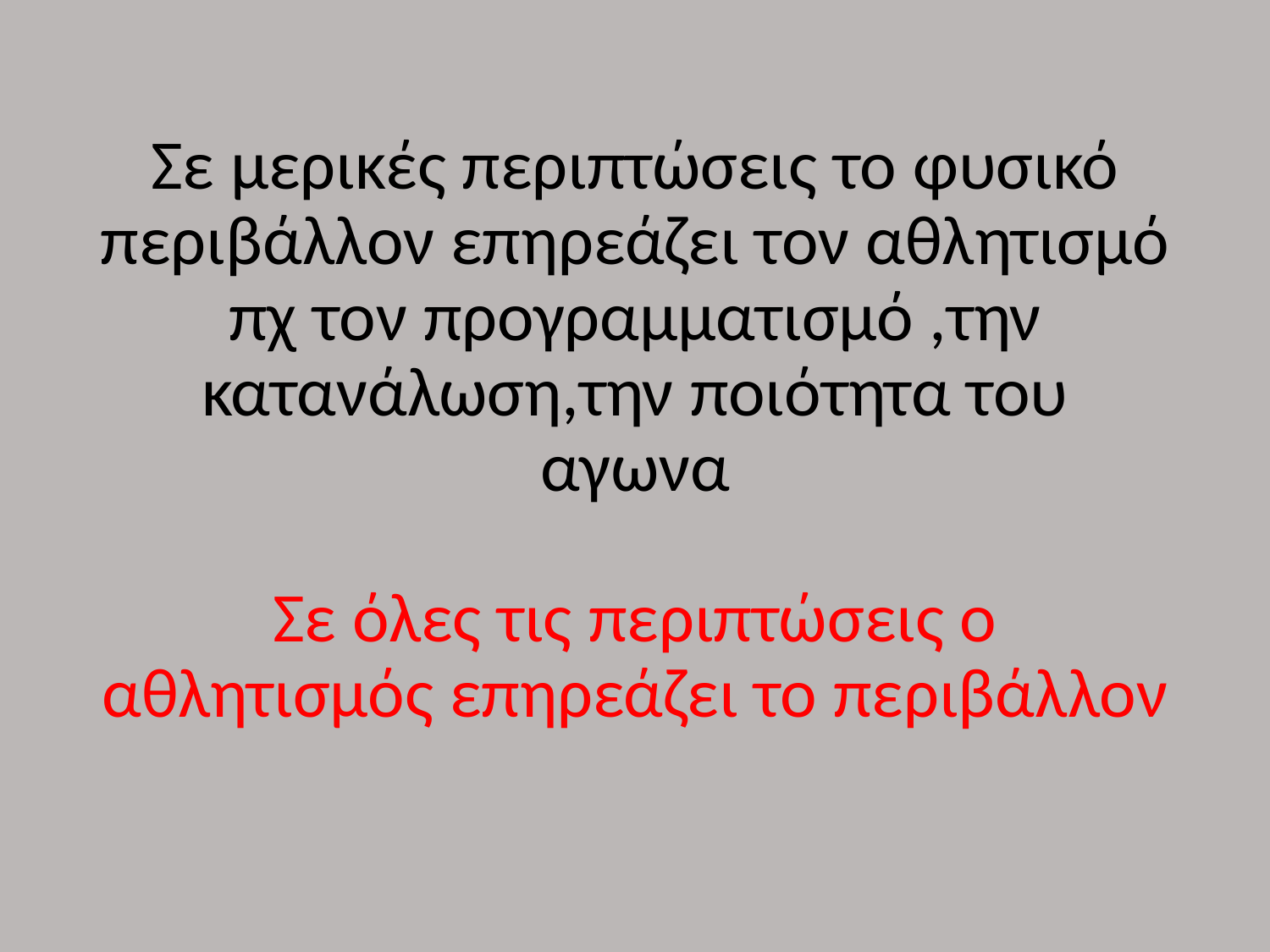

# Σε μερικές περιπτώσεις το φυσικό περιβάλλον επηρεάζει τον αθλητισμό πχ τον προγραμματισμό ,την κατανάλωση,την ποιότητα του αγωνα Σε όλες τις περιπτώσεις ο αθλητισμός επηρεάζει το περιβάλλον